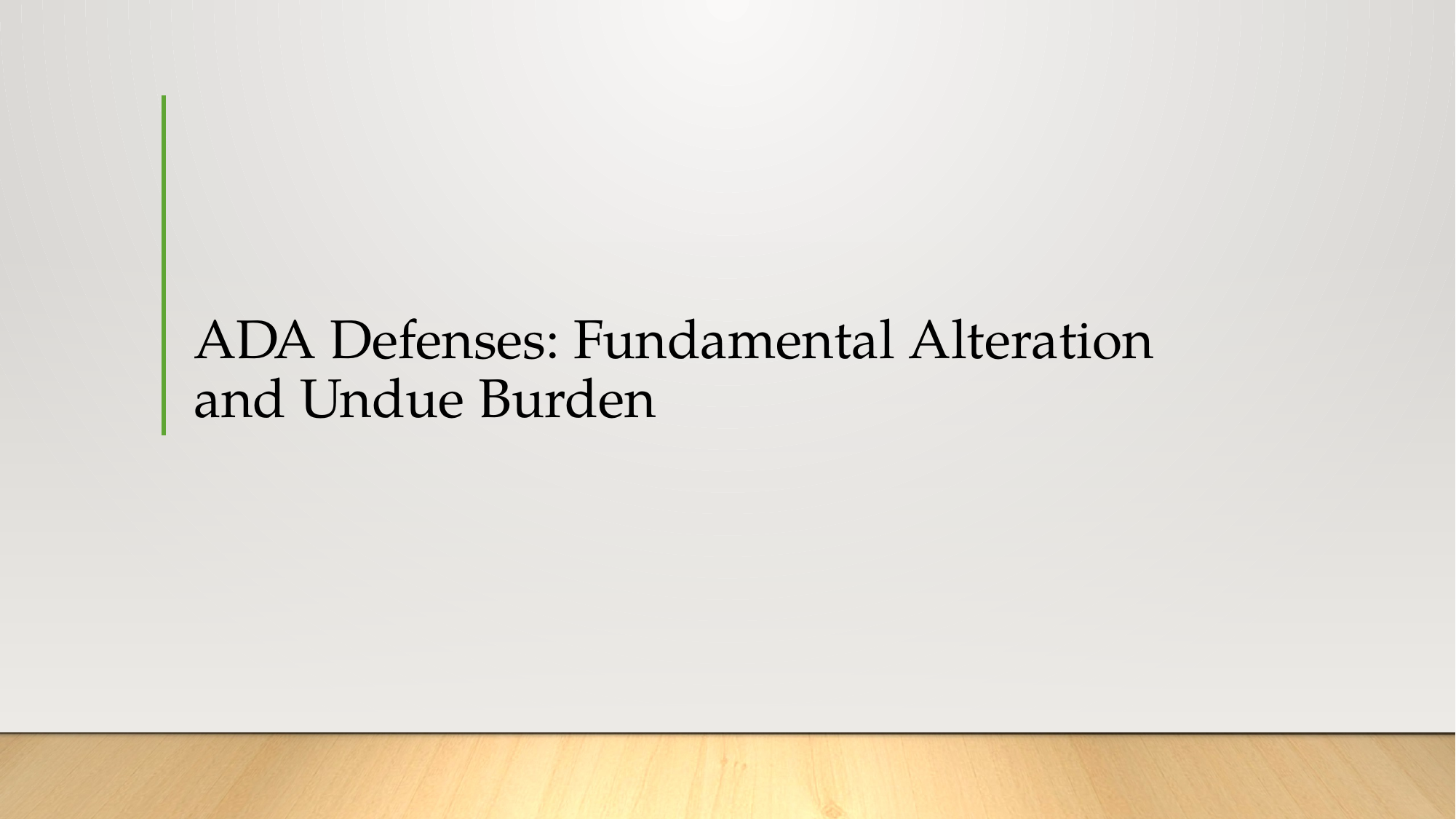

# ADA Defenses: Fundamental Alteration and Undue Burden